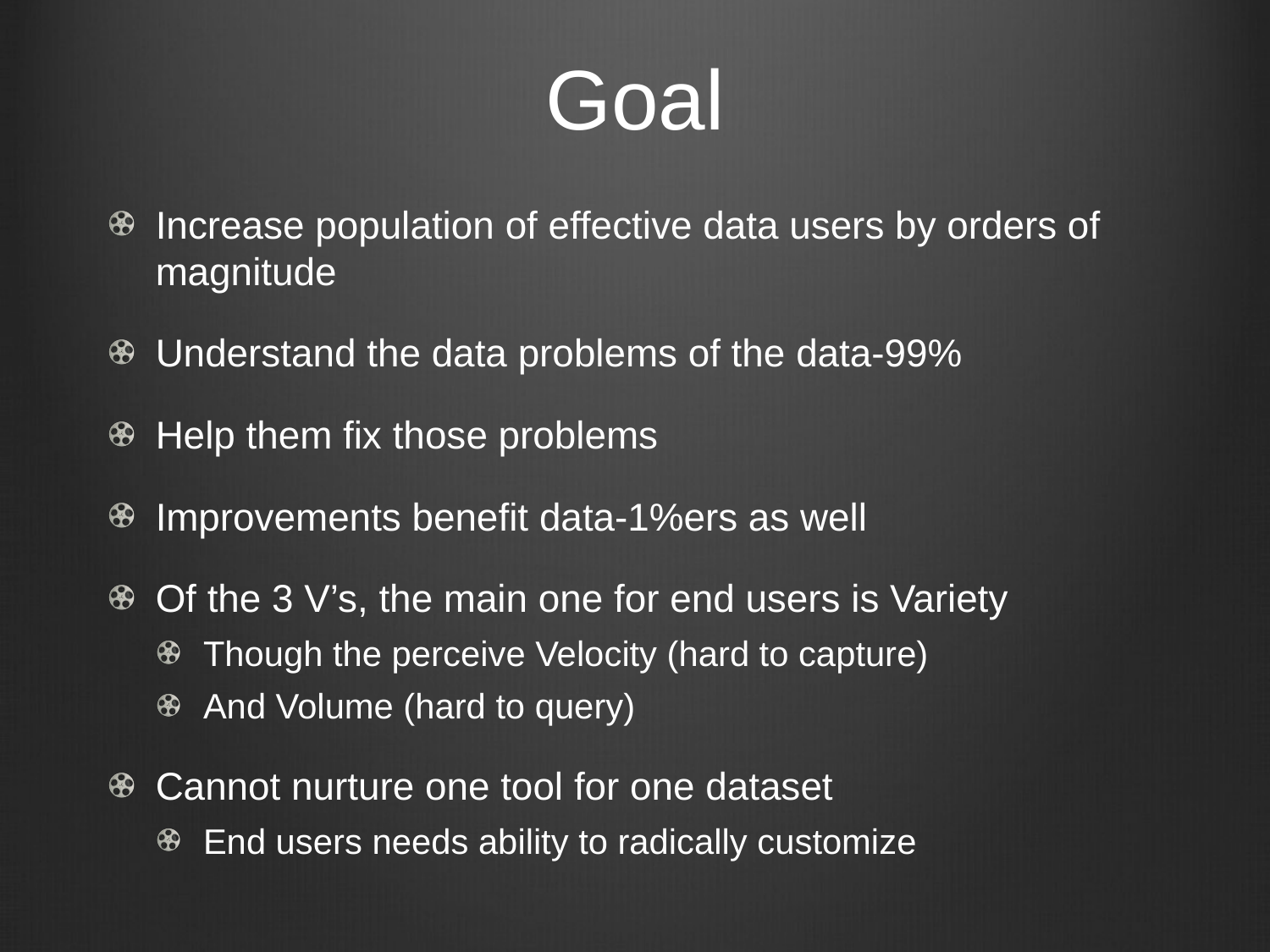

# Goal
Increase population of effective data users by orders of magnitude
Understand the data problems of the data-99%
Help them fix those problems
Improvements benefit data-1%ers as well
Of the 3 V’s, the main one for end users is Variety
Though the perceive Velocity (hard to capture)
And Volume (hard to query)
Cannot nurture one tool for one dataset
End users needs ability to radically customize